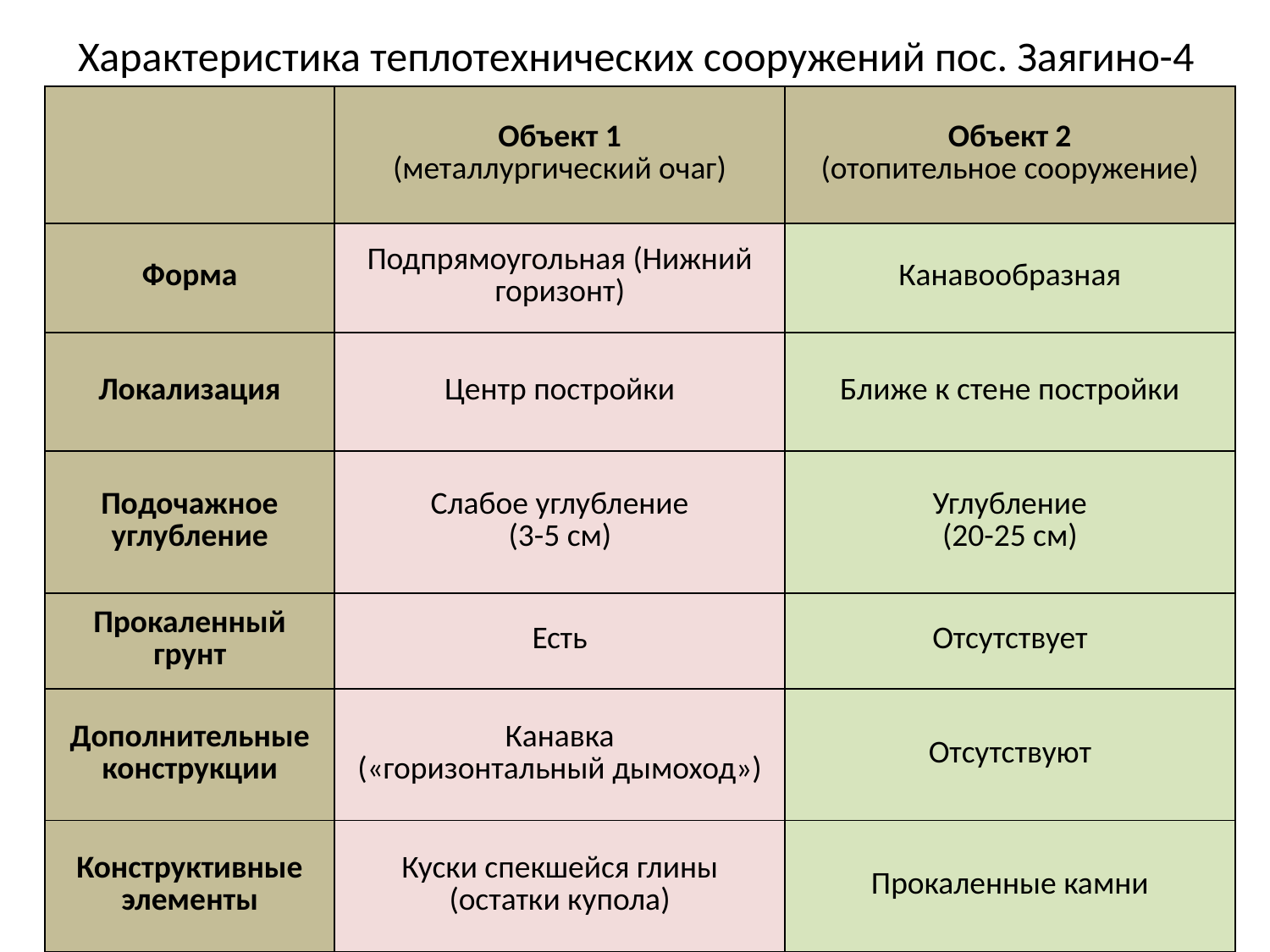

# Характеристика теплотехнических сооружений пос. Заягино-4
|  | Объект 1 (металлургический очаг) | Объект 2 (отопительное сооружение) |
| --- | --- | --- |
| Форма | Подпрямоугольная (Нижний горизонт) | Канавообразная |
| Локализация | Центр постройки | Ближе к стене постройки |
| Подочажное углубление | Слабое углубление (3-5 см) | Углубление (20-25 см) |
| Прокаленный грунт | Есть | Отсутствует |
| Дополнительные конструкции | Канавка («горизонтальный дымоход») | Отсутствуют |
| Конструктивные элементы | Куски спекшейся глины (остатки купола) | Прокаленные камни |